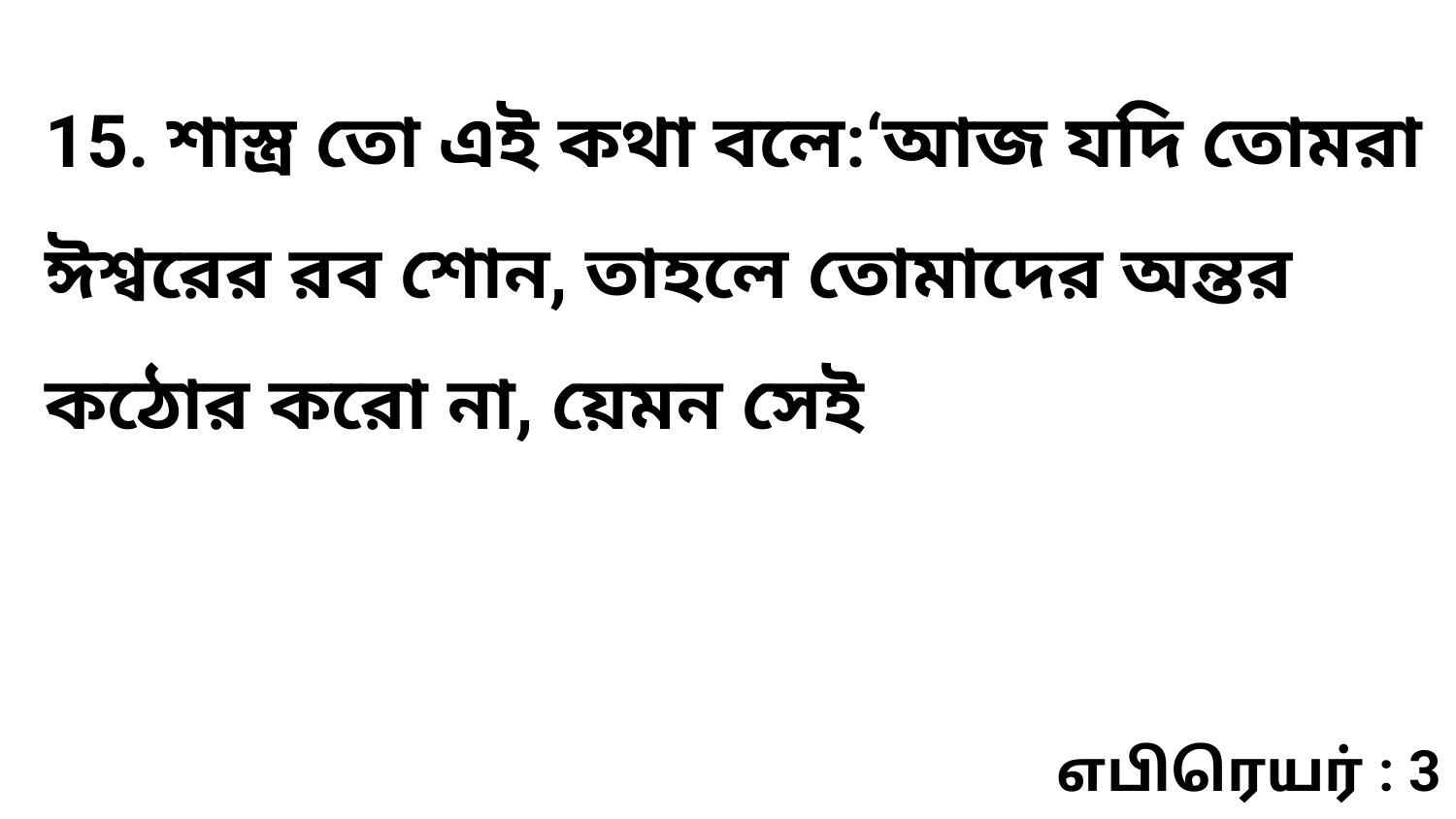

15. শাস্ত্র তো এই কথা বলে:‘আজ যদি তোমরা ঈশ্বরের রব শোন, তাহলে তোমাদের অন্তর কঠোর করো না, য়েমন সেই
எபிரெயர் : 3